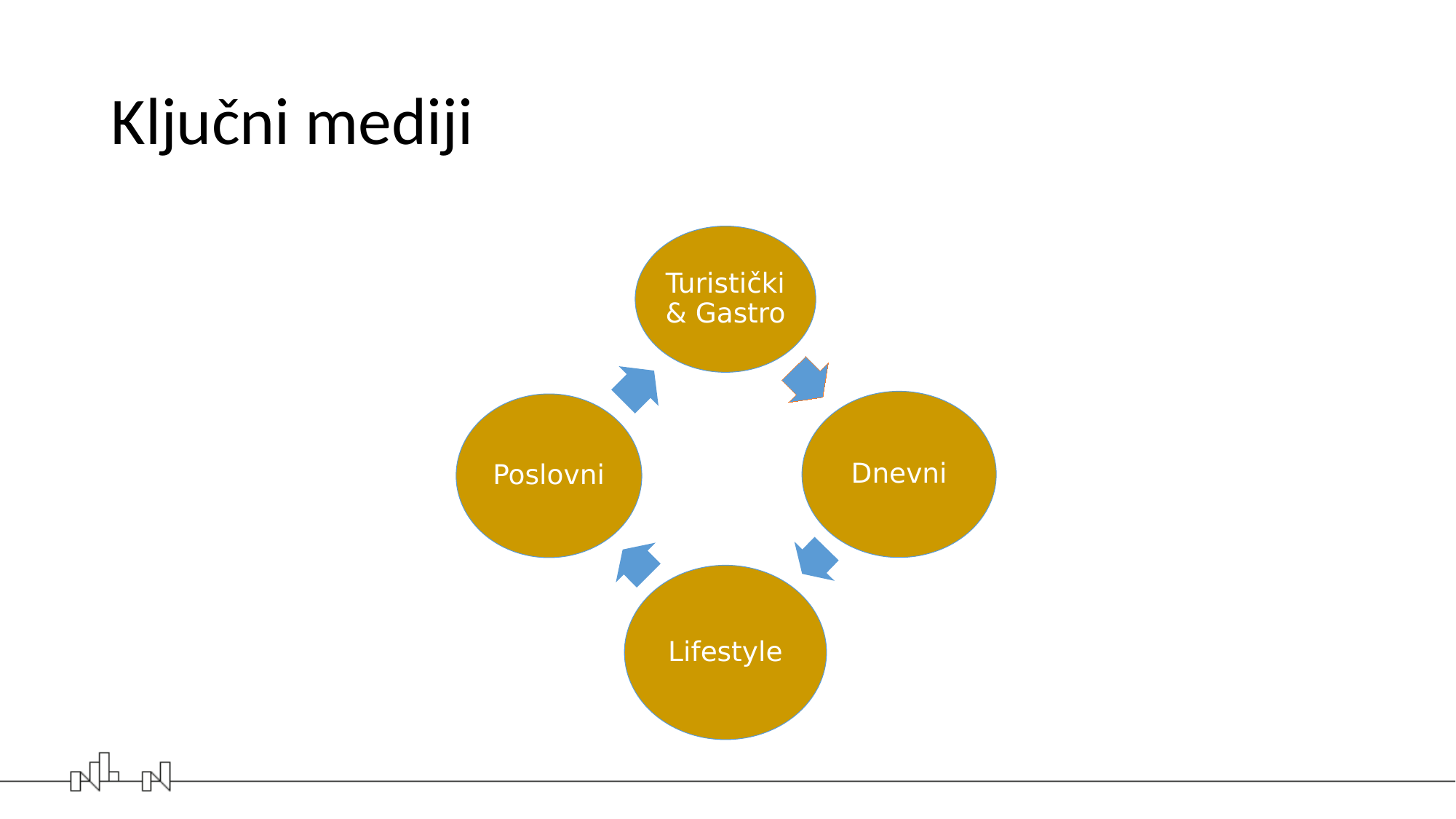

# Ključni mediji
Turistički & Gastro

Dnevni

Lifestyle

Poslovni